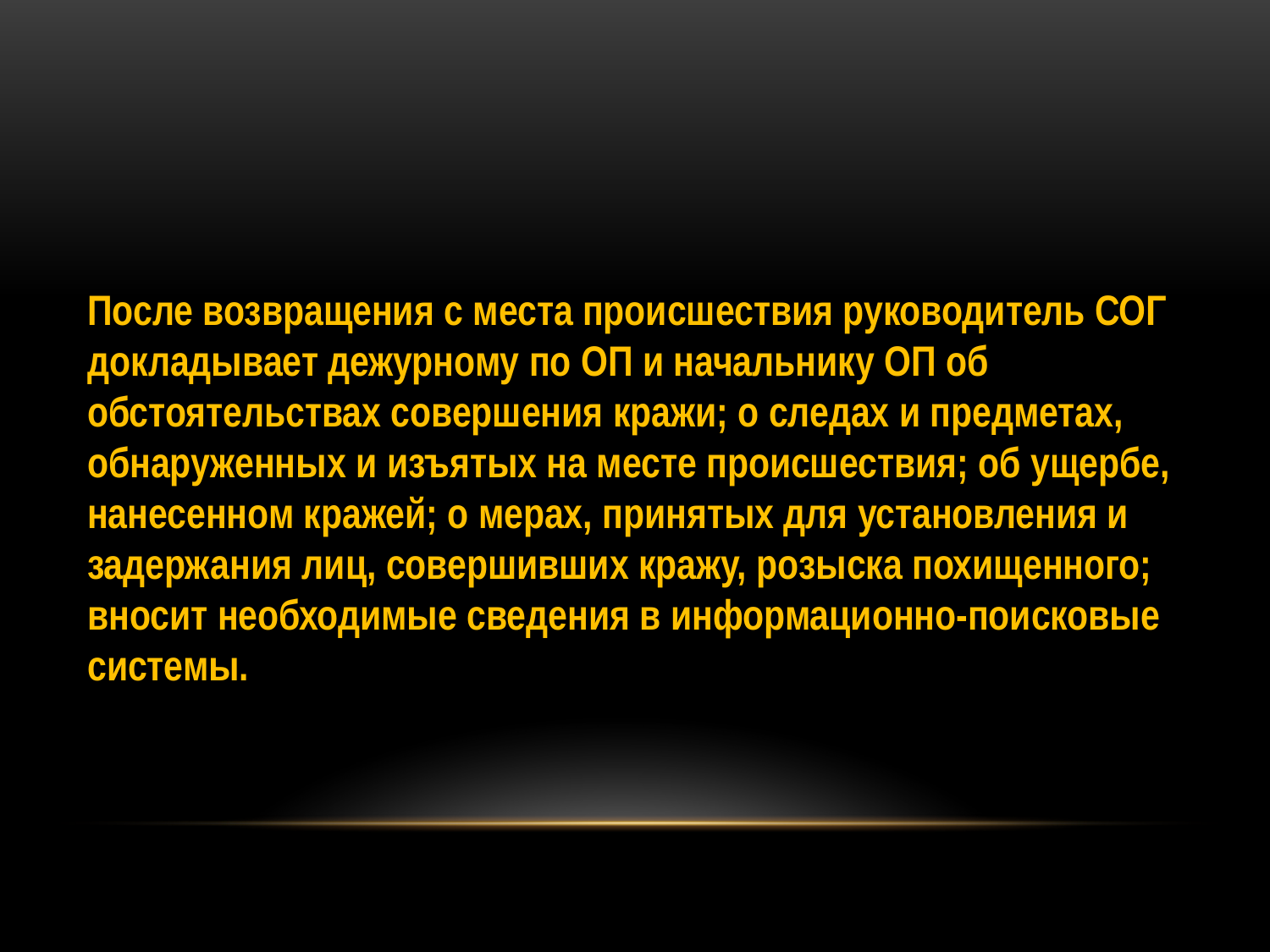

После возвращения с места происшествия руководитель СОГ докладывает дежурному по ОП и начальнику ОП об обстоятельствах совершения кражи; о следах и предметах, обнаруженных и изъятых на месте происшествия; об ущербе, нанесенном кражей; о мерах, принятых для установления и задержания лиц, совершивших кражу, розыска похищенного; вносит необходимые сведения в информационно-поисковые системы.